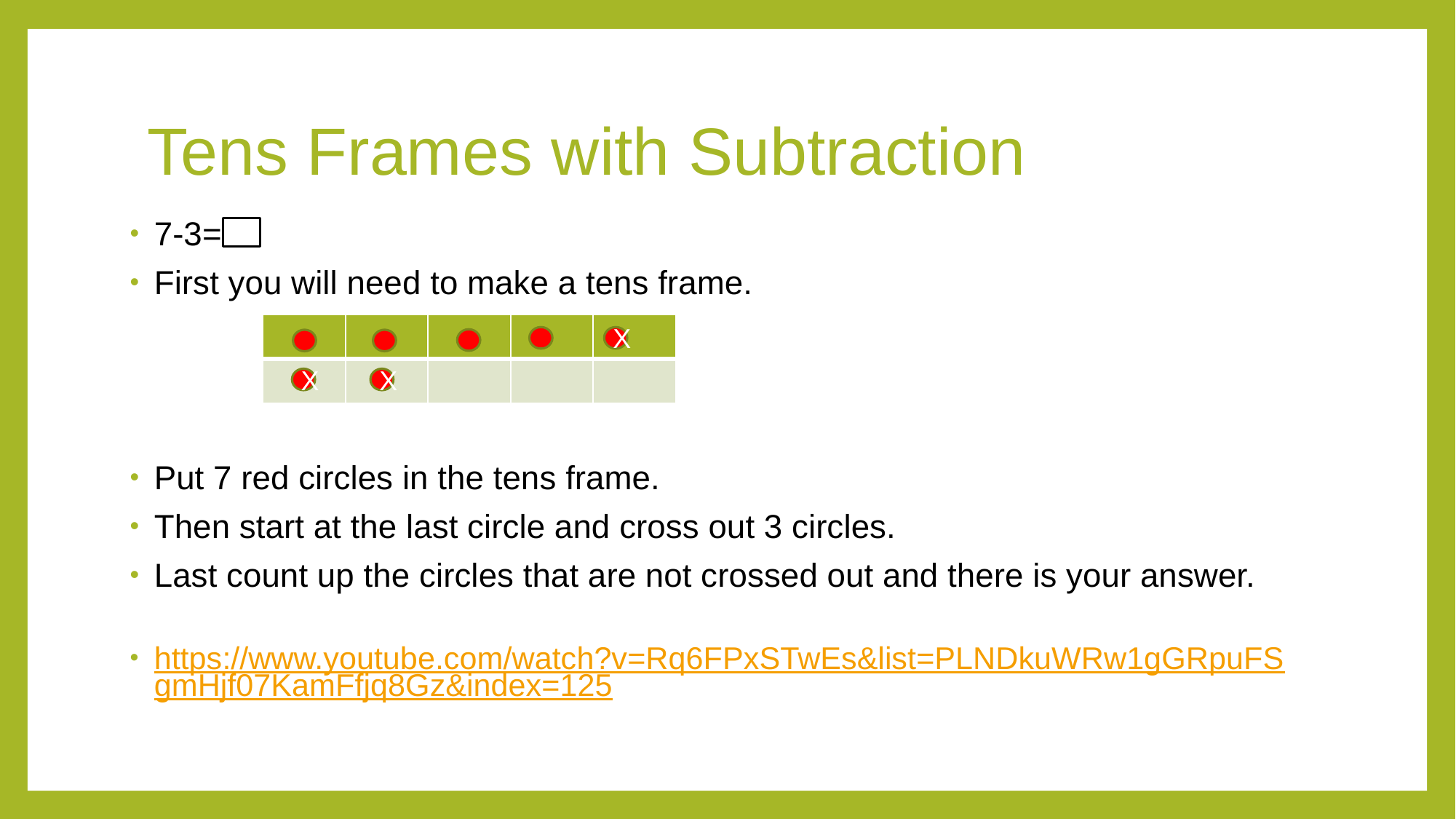

# Tens Frames with Subtraction
7-3=
First you will need to make a tens frame.

Put 7 red circles in the tens frame.
Then start at the last circle and cross out 3 circles.
Last count up the circles that are not crossed out and there is your answer.

https://www.youtube.com/watch?v=Rq6FPxSTwEs&list=PLNDkuWRw1gGRpuFSgmHjf07KamFfjq8Gz&index=125

|  |  |  |  |  |
| --- | --- | --- | --- | --- |
|  |  |  |  |  |
X

X
X